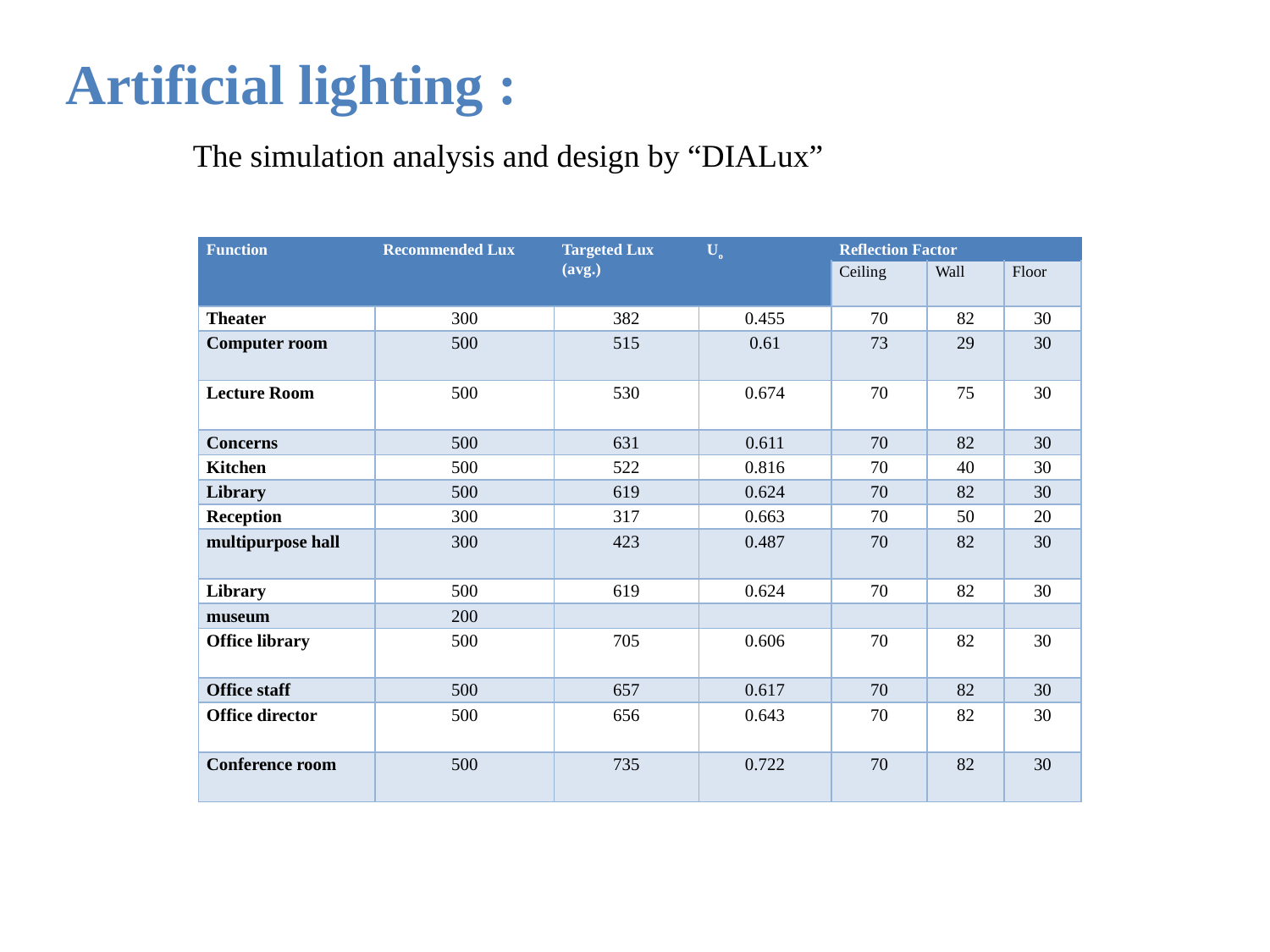

Artificial lighting :
The simulation analysis and design by “DIALux”
| Function | Recommended Lux | Targeted Lux (avg.) | Uo | Reflection Factor |  |  |
| --- | --- | --- | --- | --- | --- | --- |
|  |  |  |  | Ceiling | Wall | Floor |
| Theater | 300 | 382 | 0.455 | 70 | 82 | 30 |
| Computer room | 500 | 515 | 0.61 | 73 | 29 | 30 |
| Lecture Room | 500 | 530 | 0.674 | 70 | 75 | 30 |
| Concerns | 500 | 631 | 0.611 | 70 | 82 | 30 |
| Kitchen | 500 | 522 | 0.816 | 70 | 40 | 30 |
| Library | 500 | 619 | 0.624 | 70 | 82 | 30 |
| Reception | 300 | 317 | 0.663 | 70 | 50 | 20 |
| multipurpose hall | 300 | 423 | 0.487 | 70 | 82 | 30 |
| Library | 500 | 619 | 0.624 | 70 | 82 | 30 |
| museum | 200 |  |  |  |  |  |
| Office library | 500 | 705 | 0.606 | 70 | 82 | 30 |
| Office staff | 500 | 657 | 0.617 | 70 | 82 | 30 |
| Office director | 500 | 656 | 0.643 | 70 | 82 | 30 |
| Conference room | 500 | 735 | 0.722 | 70 | 82 | 30 |